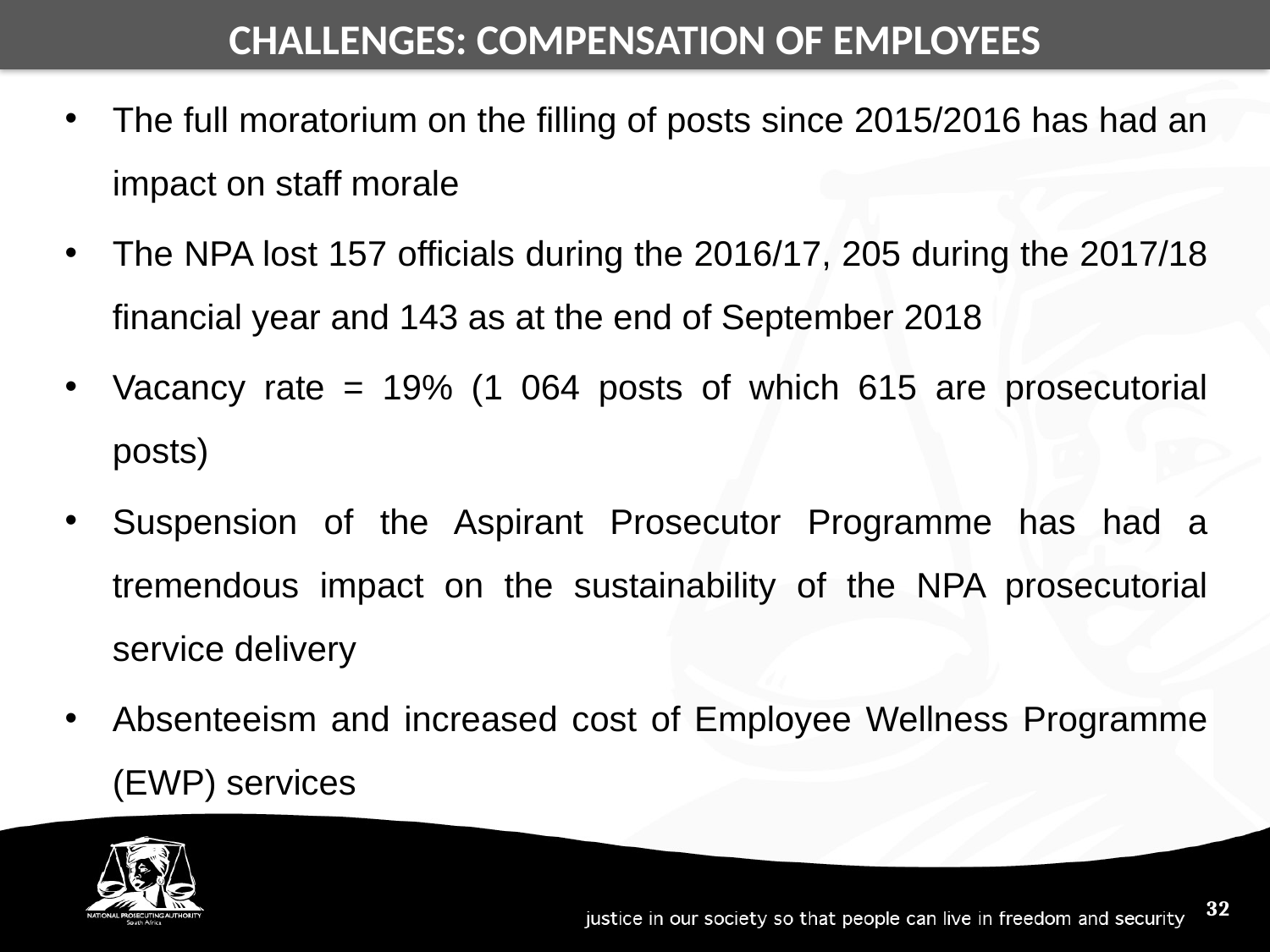

Challenges: compensation of employees
The full moratorium on the filling of posts since 2015/2016 has had an impact on staff morale
The NPA lost 157 officials during the 2016/17, 205 during the 2017/18 financial year and 143 as at the end of September 2018
Vacancy rate = 19% (1 064 posts of which 615 are prosecutorial posts)
Suspension of the Aspirant Prosecutor Programme has had a tremendous impact on the sustainability of the NPA prosecutorial service delivery
Absenteeism and increased cost of Employee Wellness Programme (EWP) services
32